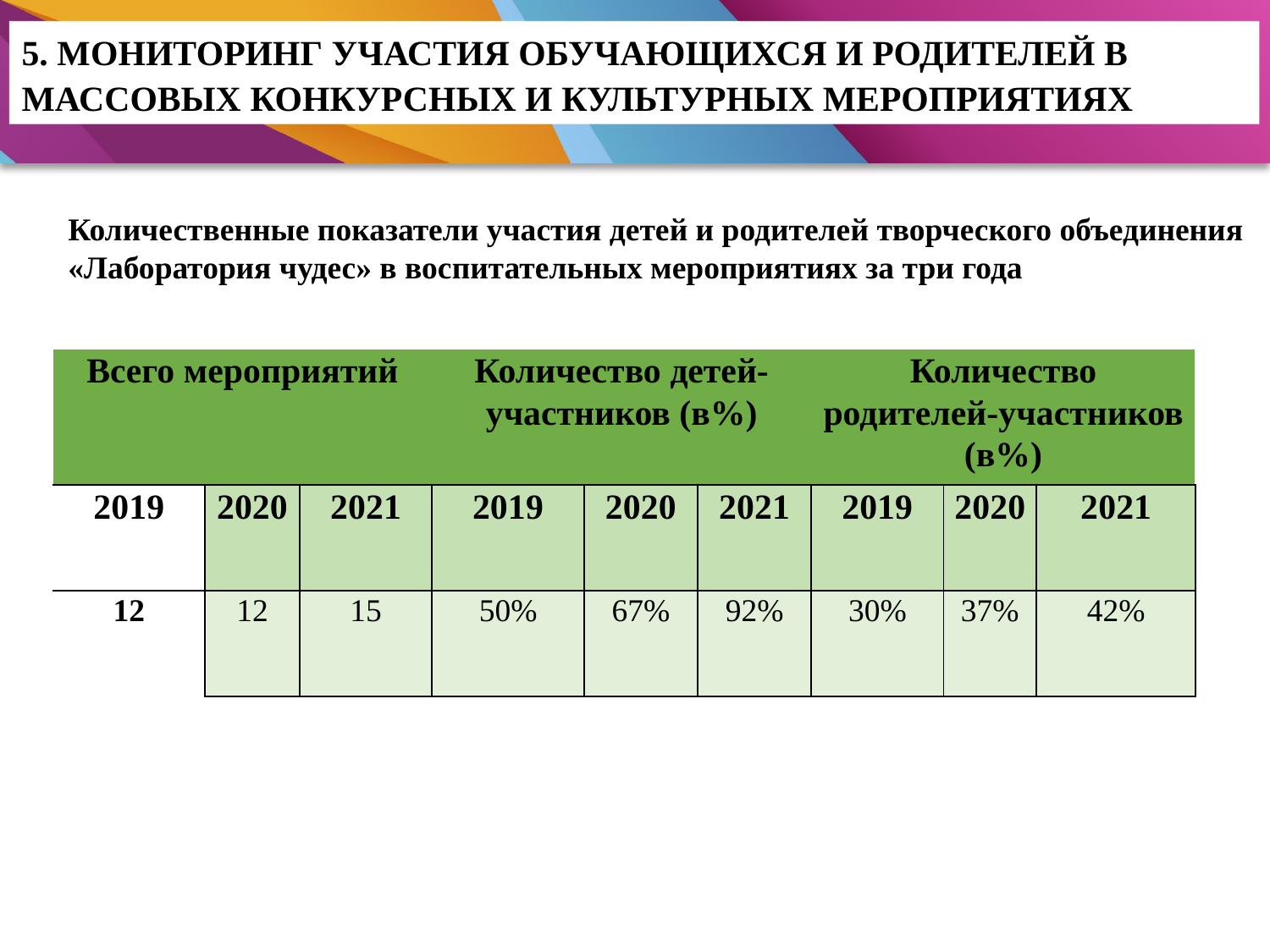

5. МОНИТОРИНГ УЧАСТИЯ ОБУЧАЮЩИХСЯ И РОДИТЕЛЕЙ В МАССОВЫХ КОНКУРСНЫХ И КУЛЬТУРНЫХ МЕРОПРИЯТИЯХ
Количественные показатели участия детей и родителей творческого объединения «Лаборатория чудес» в воспитательных мероприятиях за три года
| Всего мероприятий |  |  | Количество детей-участников (в%) |  |  | Количество родителей-участников (в%) |  |  |
| --- | --- | --- | --- | --- | --- | --- | --- | --- |
| 2019 | 2020 | 2021 | 2019 | 2020 | 2021 | 2019 | 2020 | 2021 |
| 12 | 12 | 15 | 50% | 67% | 92% | 30% | 37% | 42% |